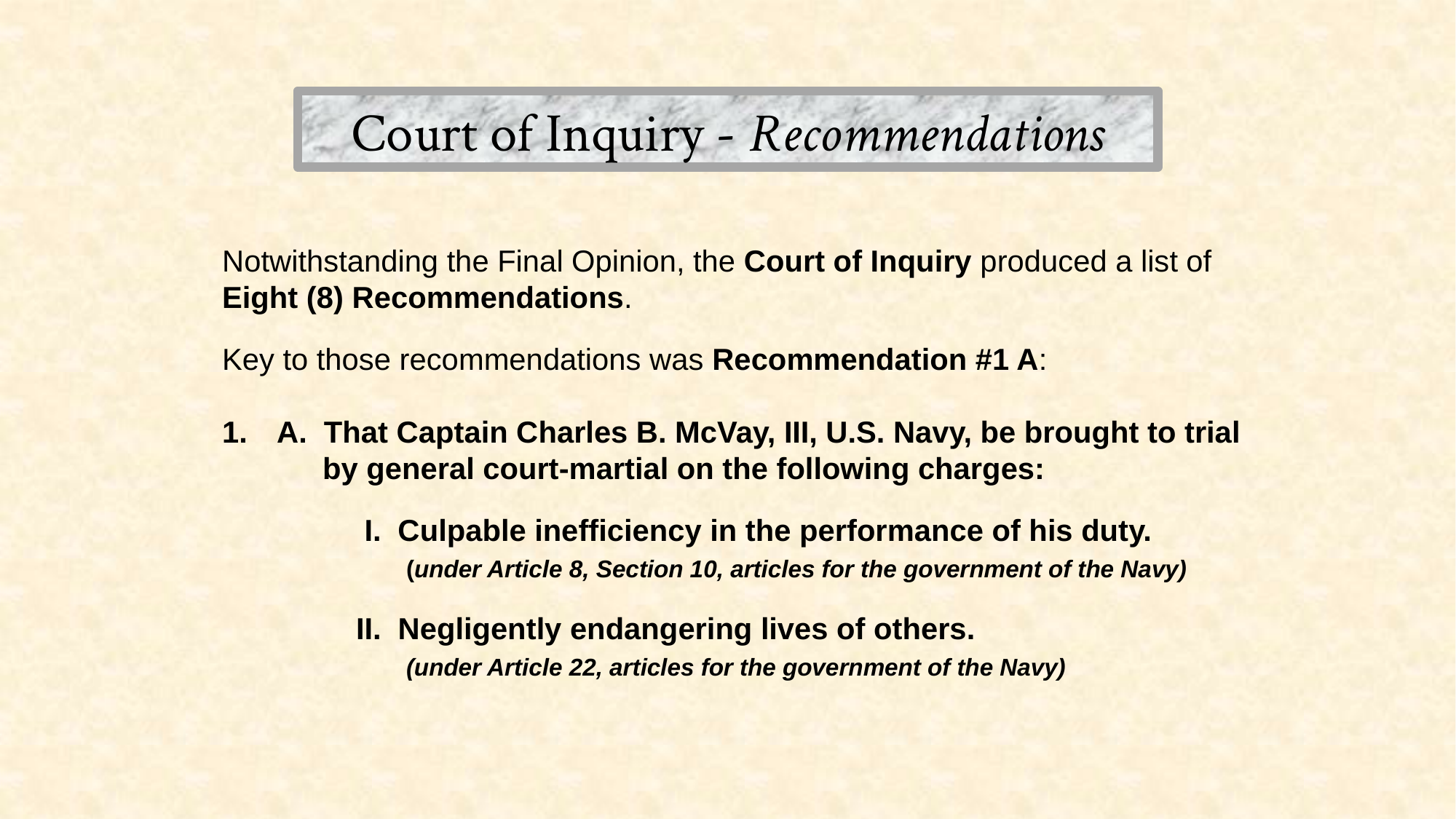

Court of Inquiry - Recommendations
Notwithstanding the Final Opinion, the Court of Inquiry produced a list of Eight (8) Recommendations.

Key to those recommendations was Recommendation #1 A:

A.  That Captain Charles B. McVay, III, U.S. Navy, be brought to trial
            by general court-martial on the following charges:

                 I.  Culpable inefficiency in the performance of his duty.
                      (under Article 8, Section 10, articles for the government of the Navy)

                II.  Negligently endangering lives of others.
                      (under Article 22, articles for the government of the Navy)